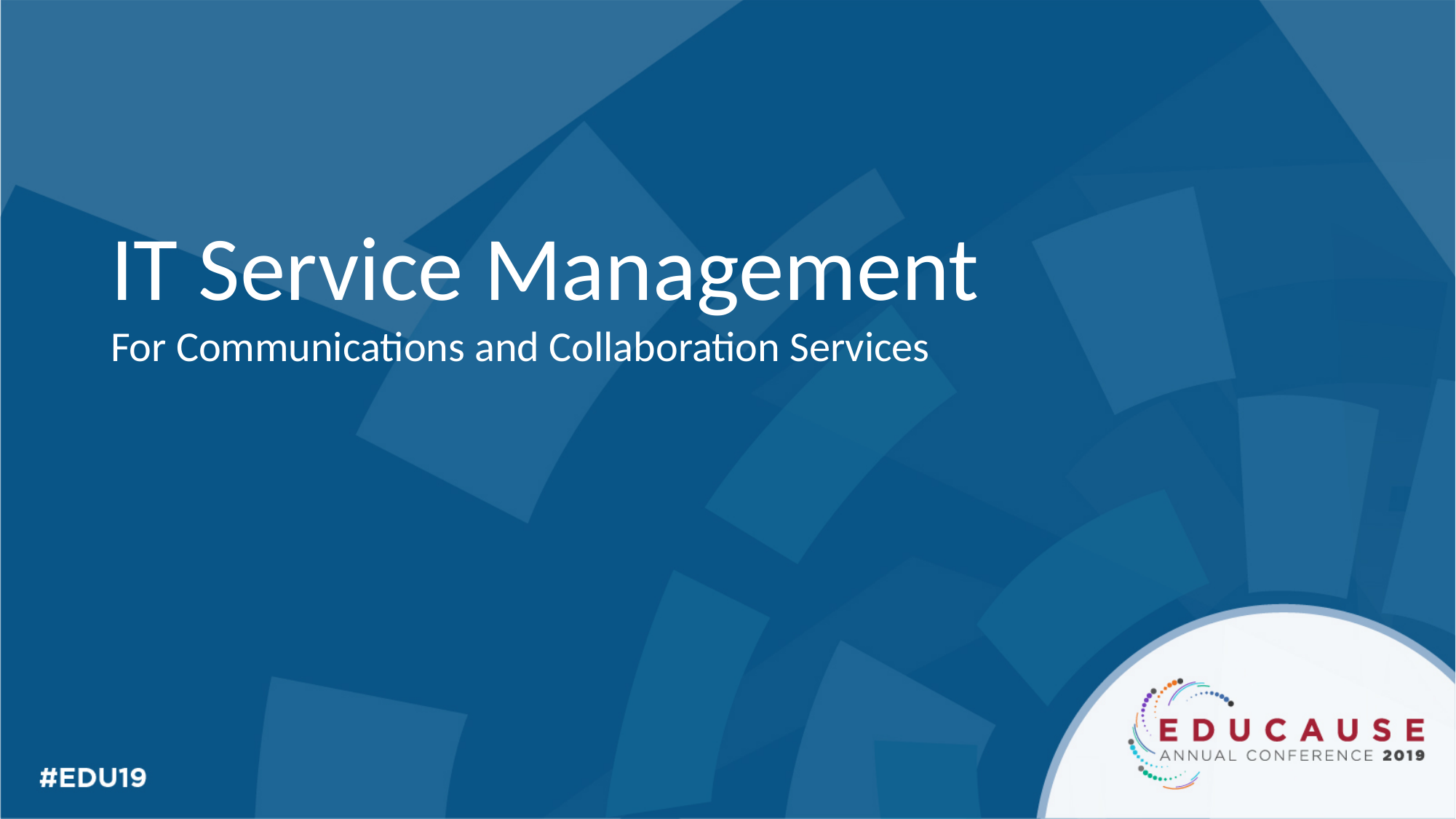

# IT Service Management
For Communications and Collaboration Services